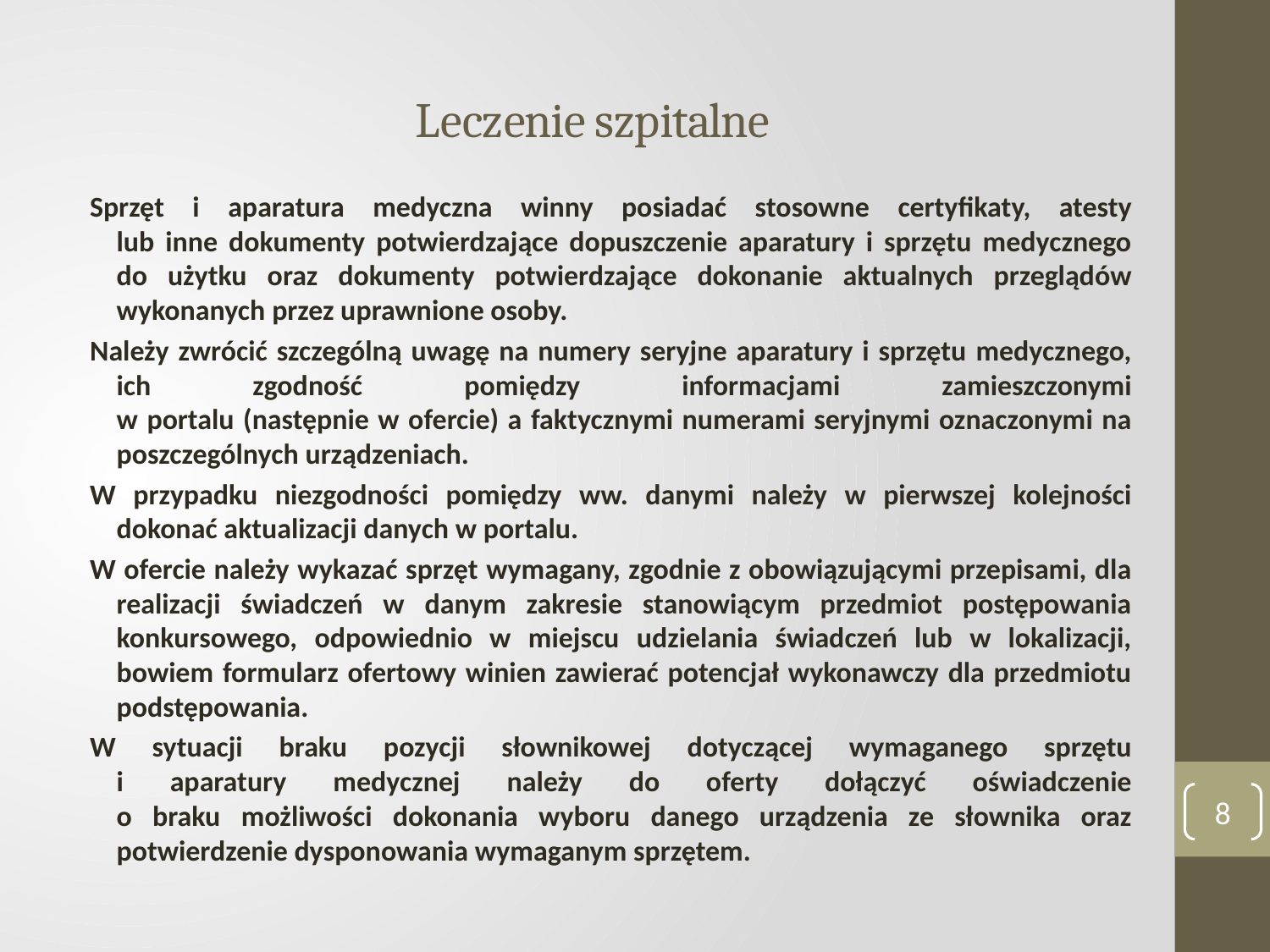

# Leczenie szpitalne

Sprzęt i aparatura medyczna winny posiadać stosowne certyfikaty, atesty
lub inne dokumenty potwierdzające dopuszczenie aparatury i sprzętu medycznego do użytku oraz dokumenty potwierdzające dokonanie aktualnych przeglądów wykonanych przez uprawnione osoby.
Należy zwrócić szczególną uwagę na numery seryjne aparatury i sprzętu medycznego, ich zgodność pomiędzy informacjami zamieszczonymi
w portalu (następnie w ofercie) a faktycznymi numerami seryjnymi oznaczonymi na poszczególnych urządzeniach.
W przypadku niezgodności pomiędzy ww. danymi należy w pierwszej kolejności dokonać aktualizacji danych w portalu.
W ofercie należy wykazać sprzęt wymagany, zgodnie z obowiązującymi przepisami, dla realizacji świadczeń w danym zakresie stanowiącym przedmiot postępowania konkursowego, odpowiednio w miejscu udzielania świadczeń lub w lokalizacji, bowiem formularz ofertowy winien zawierać potencjał wykonawczy dla przedmiotu podstępowania.
W sytuacji braku pozycji słownikowej dotyczącej wymaganego sprzętu
i aparatury medycznej należy do oferty dołączyć oświadczenie
o braku możliwości dokonania wyboru danego urządzenia ze słownika oraz potwierdzenie dysponowania wymaganym sprzętem.
8